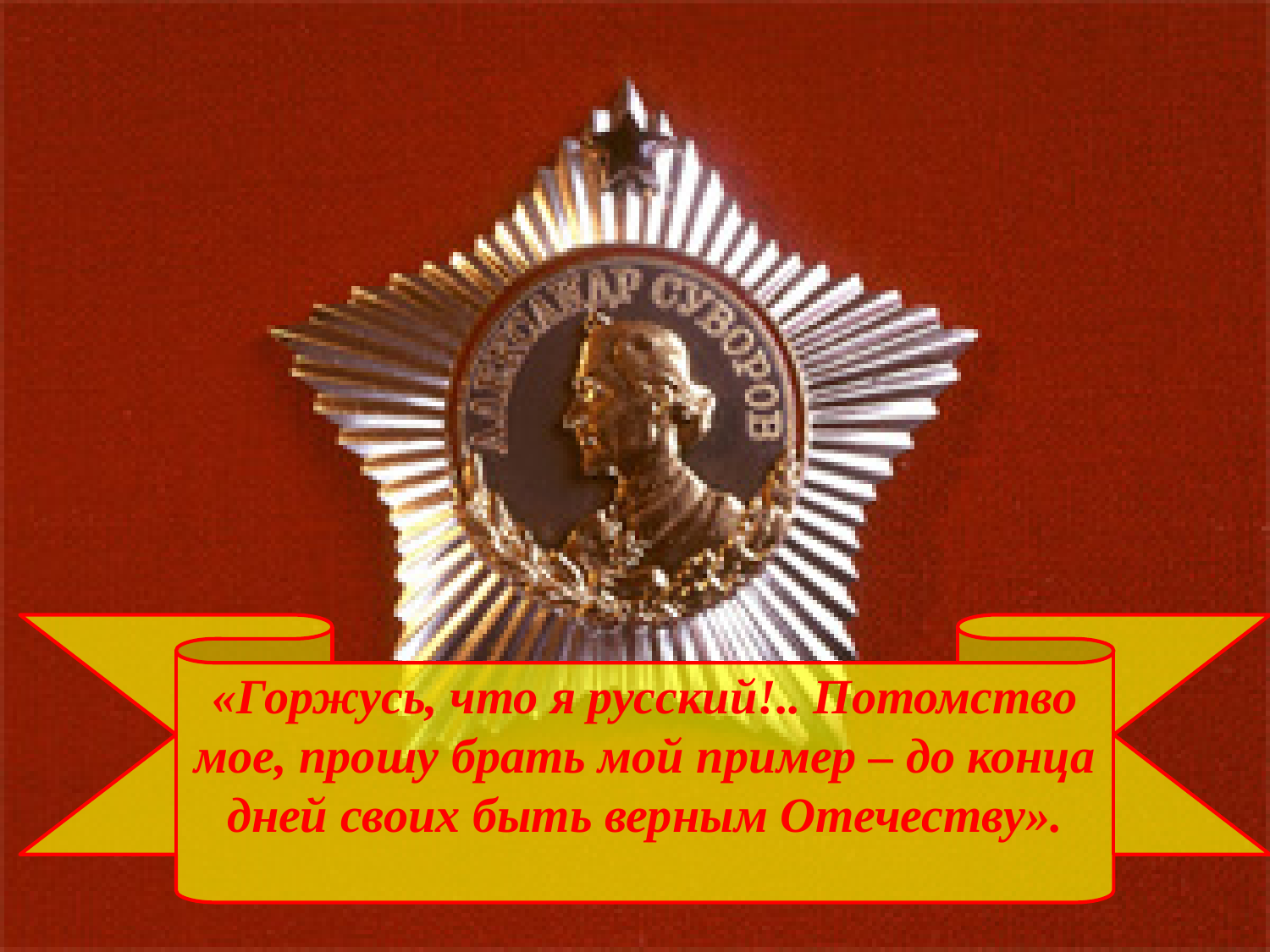

«Горжусь, что я русский!.. Потомство мое, прошу брать мой пример – до конца дней своих быть верным Отечеству».